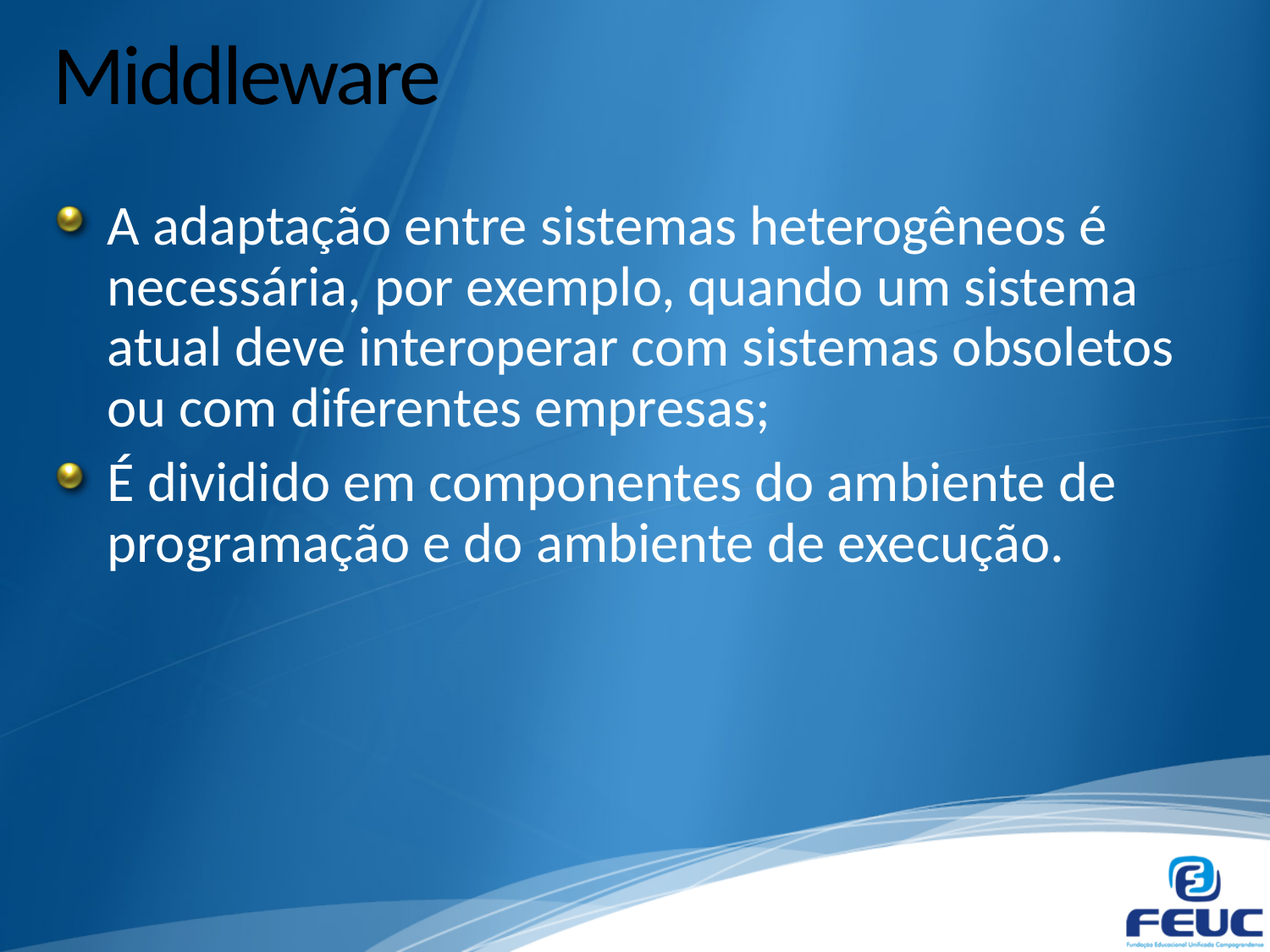

# Middleware
A adaptação entre sistemas heterogêneos é necessária, por exemplo, quando um sistema atual deve interoperar com sistemas obsoletos ou com diferentes empresas;
É dividido em componentes do ambiente de programação e do ambiente de execução.